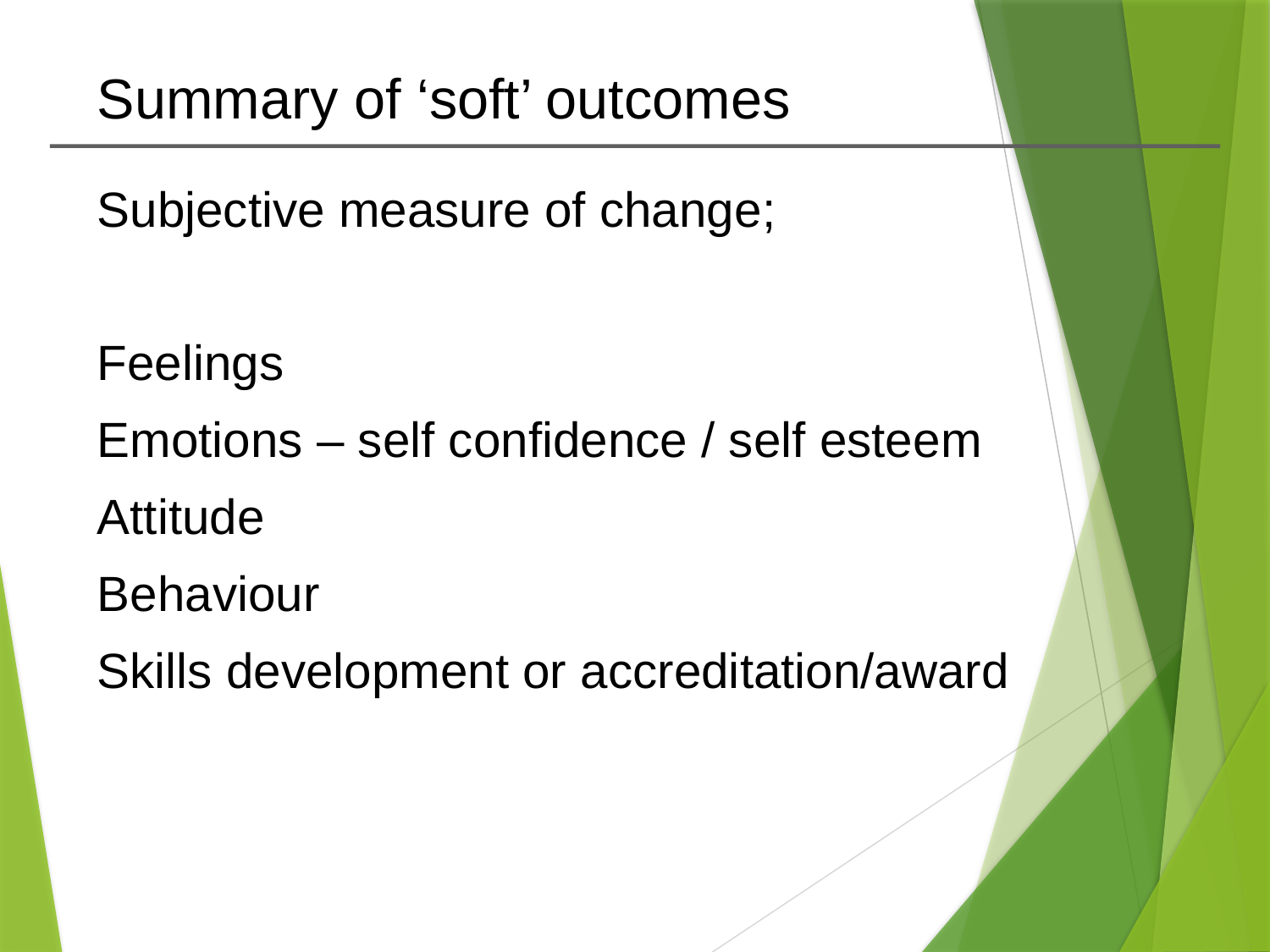

# Summary of ‘soft’ outcomes
Subjective measure of change;

Feelings
Emotions – self confidence / self esteem
Attitude
Behaviour
Skills development or accreditation/award